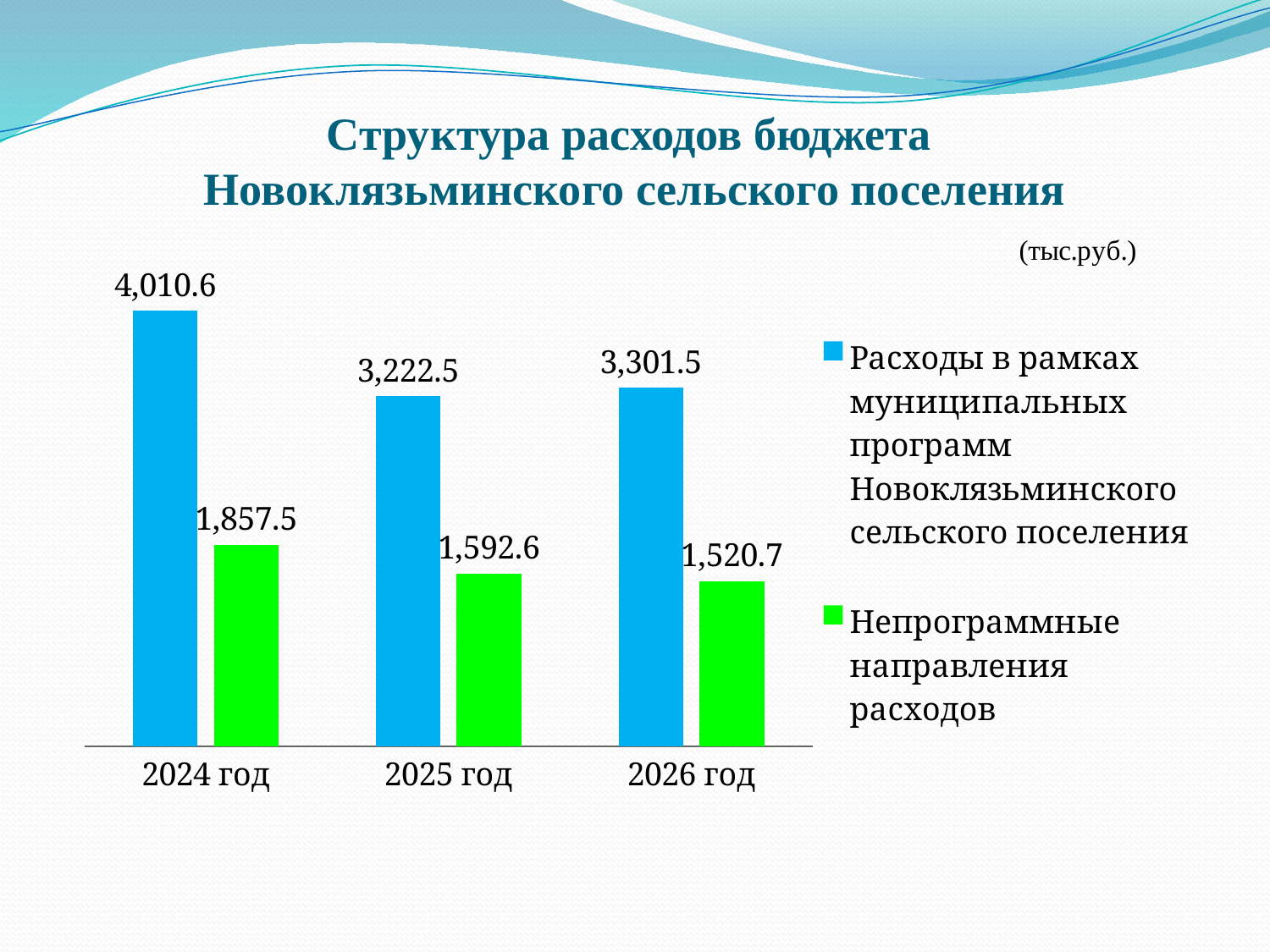

# Структура расходов бюджета Новоклязьминского сельского поселения

### Chart: (тыс.руб.)

| Category | Расходы в рамках муниципальных программ Новоклязьминского сельского поселения | Непрограммные направления расходов |
|---|---|---|
| 2024 год | 4010.6 | 1857.5 |
| 2025 год | 3222.5 | 1592.6 |
| 2026 год | 3301.5 | 1520.7 |